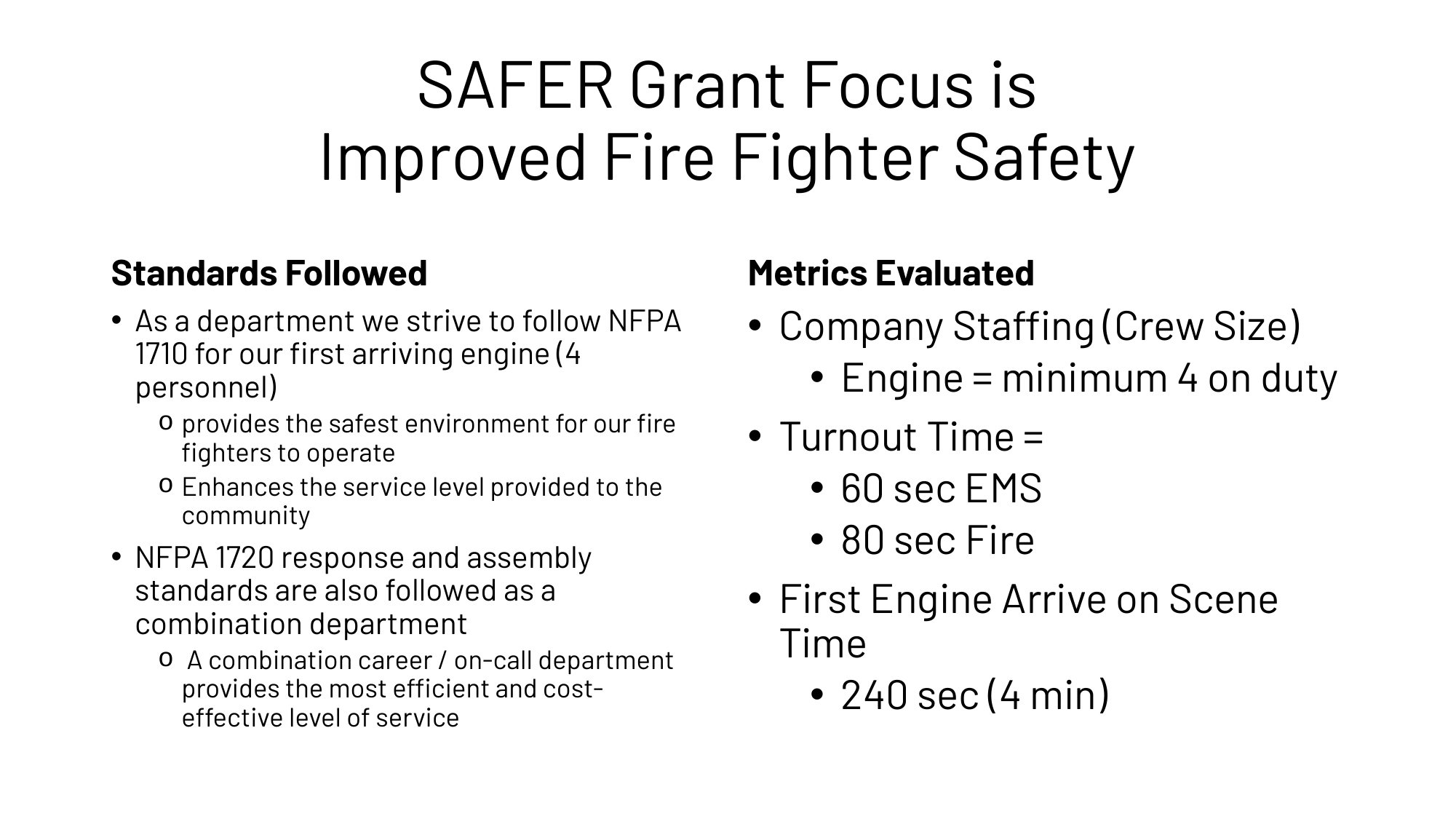

# SAFER Grant Focus is Improved Fire Fighter Safety
Standards Followed
Metrics Evaluated
As a department we strive to follow NFPA 1710 for our first arriving engine (4 personnel)
provides the safest environment for our fire fighters to operate
Enhances the service level provided to the community
NFPA 1720 response and assembly standards are also followed as a combination department
 A combination career / on-call department provides the most efficient and cost-effective level of service
Company Staffing (Crew Size)
Engine = minimum 4 on duty
Turnout Time =
60 sec EMS
80 sec Fire
First Engine Arrive on Scene Time
240 sec (4 min)